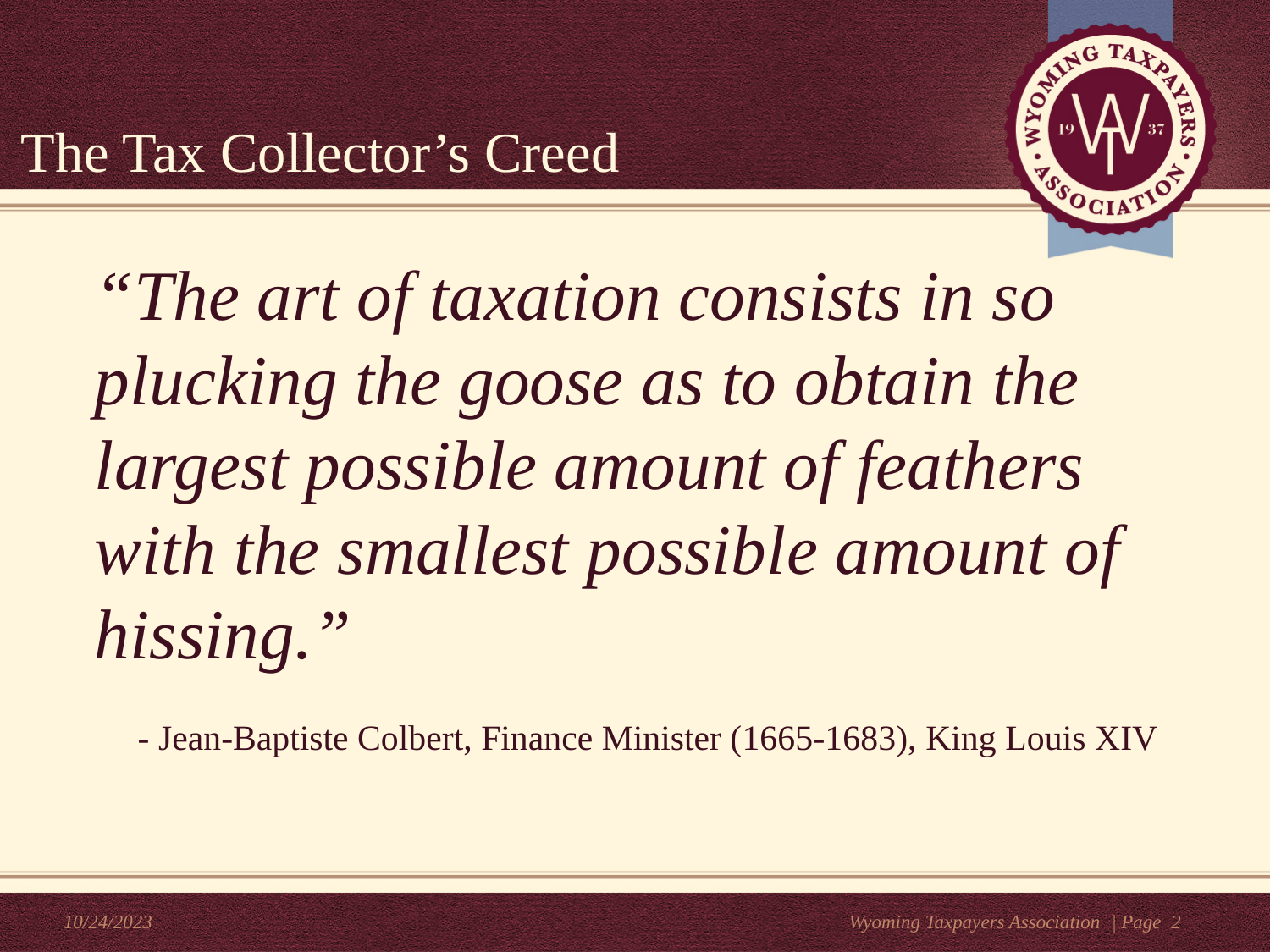

# The Tax Collector’s Creed
“The art of taxation consists in so plucking the goose as to obtain the largest possible amount of feathers with the smallest possible amount of hissing.”

- Jean-Baptiste Colbert, Finance Minister (1665-1683), King Louis XIV
10/24/2023
Wyoming Taxpayers Association
| Page  2